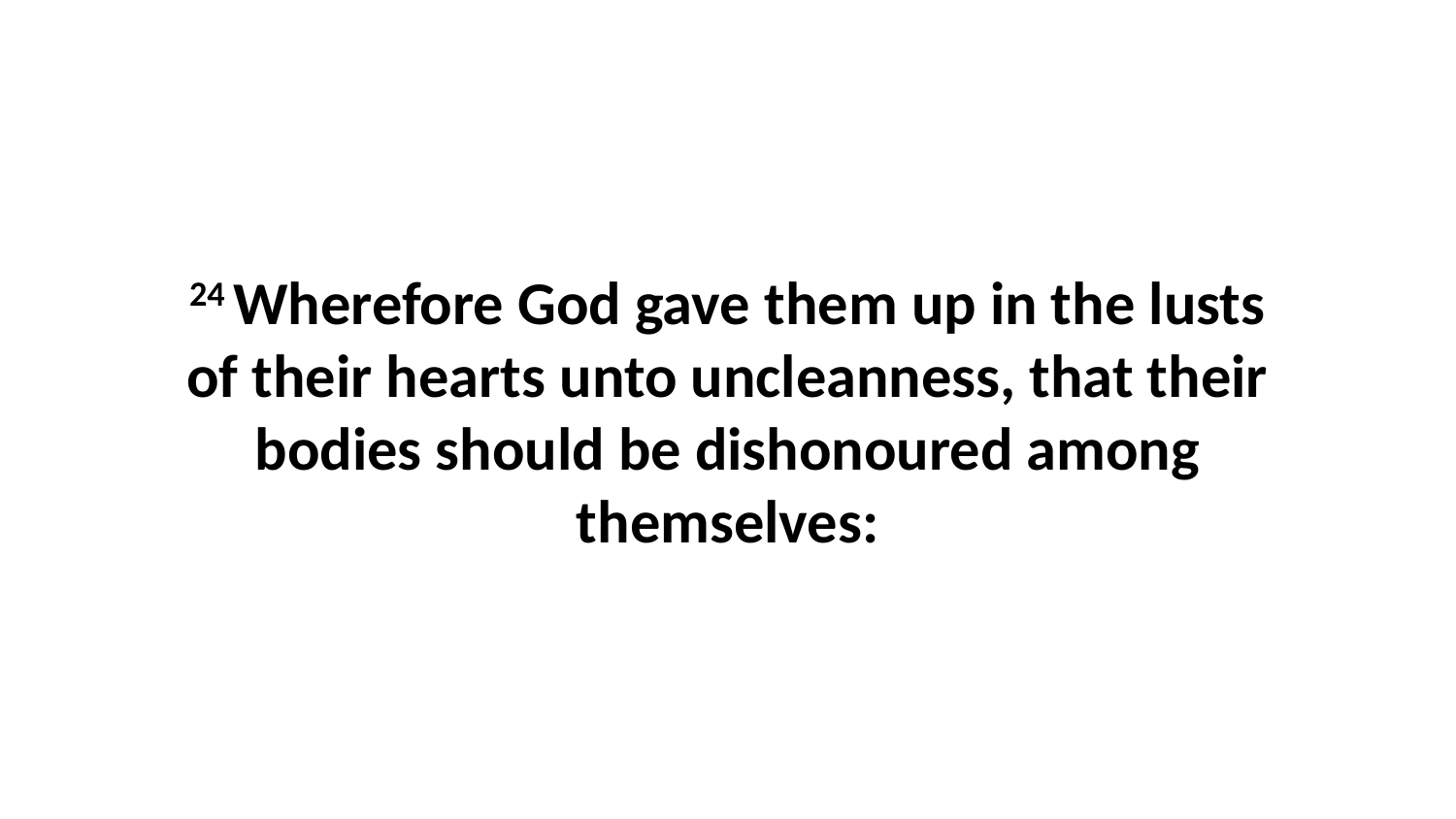

24 Wherefore God gave them up in the lusts of their hearts unto uncleanness, that their bodies should be dishonoured among themselves: